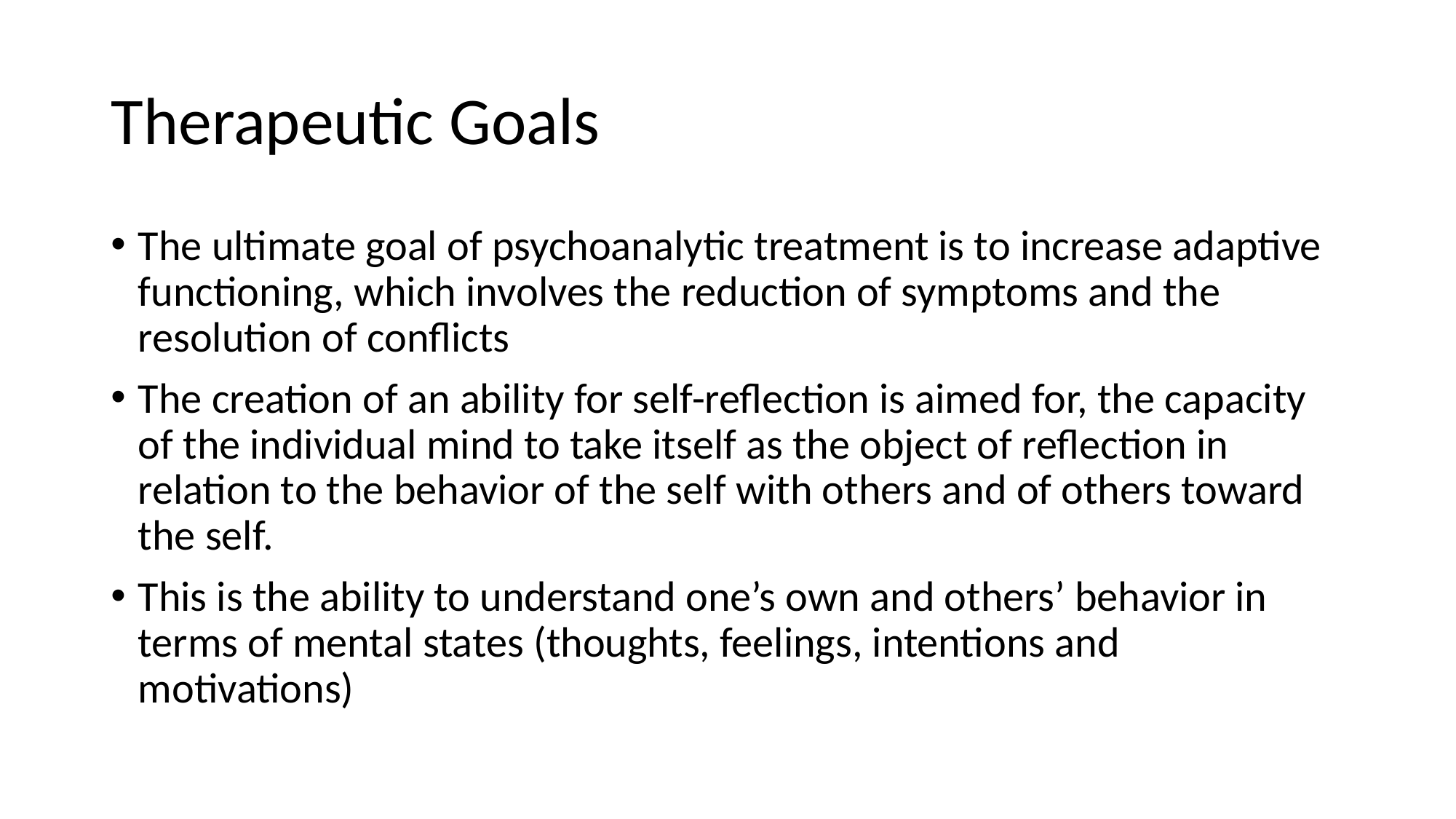

# Therapeutic Goals
The ultimate goal of psychoanalytic treatment is to increase adaptive functioning, which involves the reduction of symptoms and the resolution of conflicts
The creation of an ability for self-reflection is aimed for, the capacity of the individual mind to take itself as the object of reflection in relation to the behavior of the self with others and of others toward the self.
This is the ability to understand one’s own and others’ behavior in terms of mental states (thoughts, feelings, intentions and motivations)